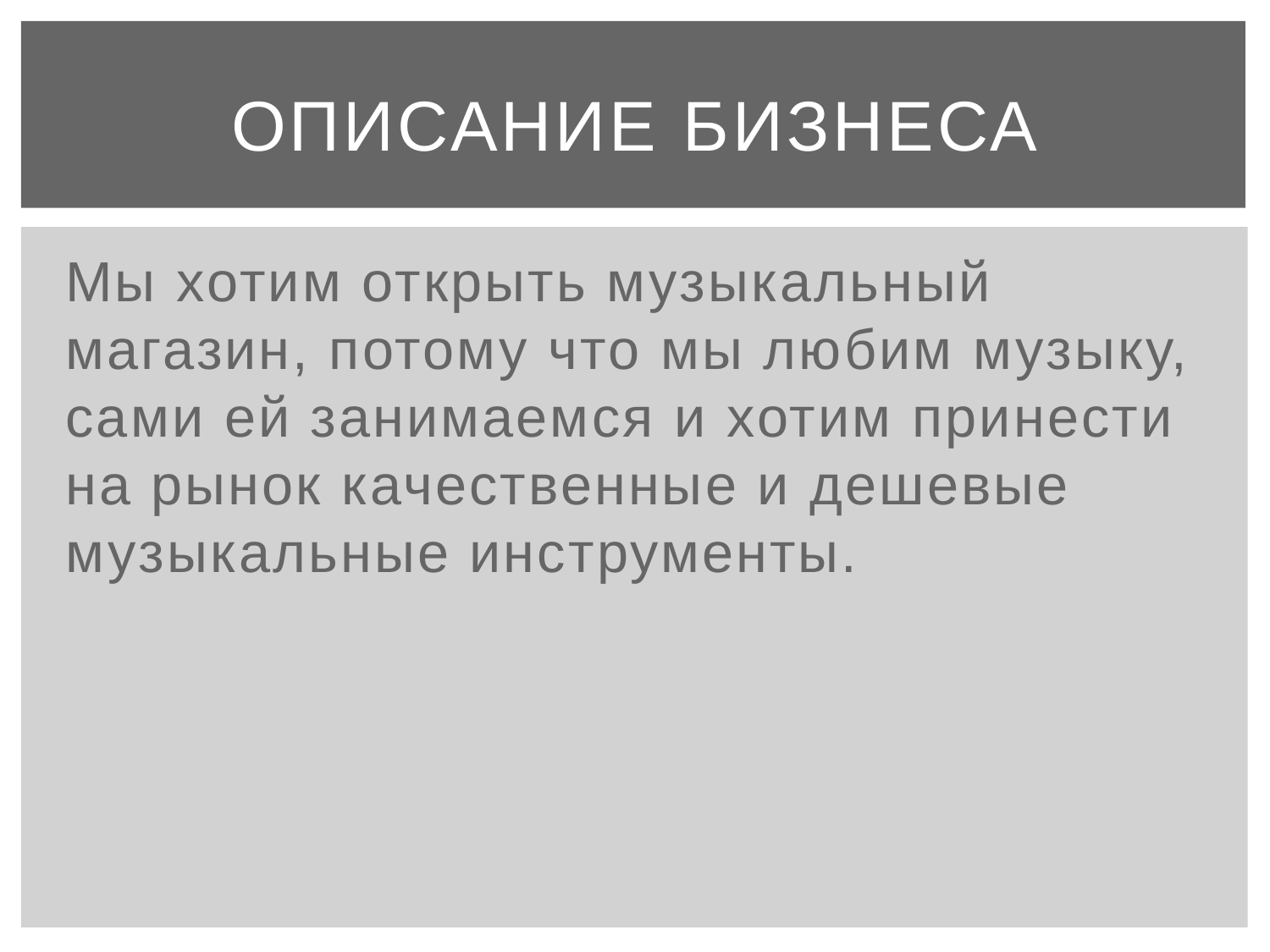

# Описание бизнеса
Мы хотим открыть музыкальный магазин, потому что мы любим музыку, сами ей занимаемся и хотим принести на рынок качественные и дешевые музыкальные инструменты.